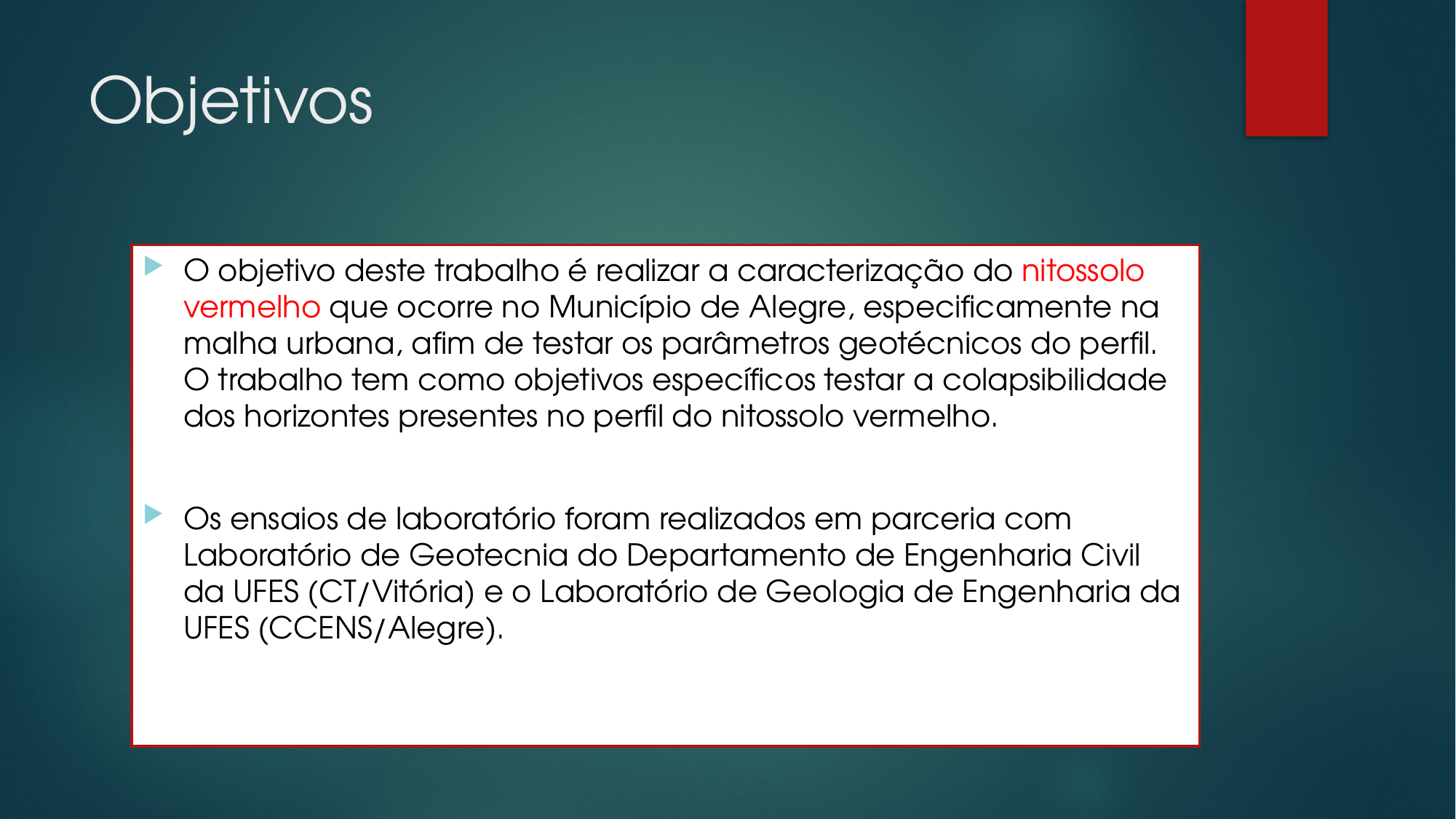

# Objetivos
O objetivo deste trabalho é realizar a caracterização do nitossolo vermelho que ocorre no Município de Alegre, especificamente na malha urbana, afim de testar os parâmetros geotécnicos do perfil.  O trabalho tem como objetivos específicos testar a colapsibilidade dos horizontes presentes no perfil do nitossolo vermelho.

Os ensaios de laboratório foram realizados em parceria com Laboratório de Geotecnia do Departamento de Engenharia Civil da UFES (CT/Vitória) e o Laboratório de Geologia de Engenharia da UFES (CCENS/Alegre).